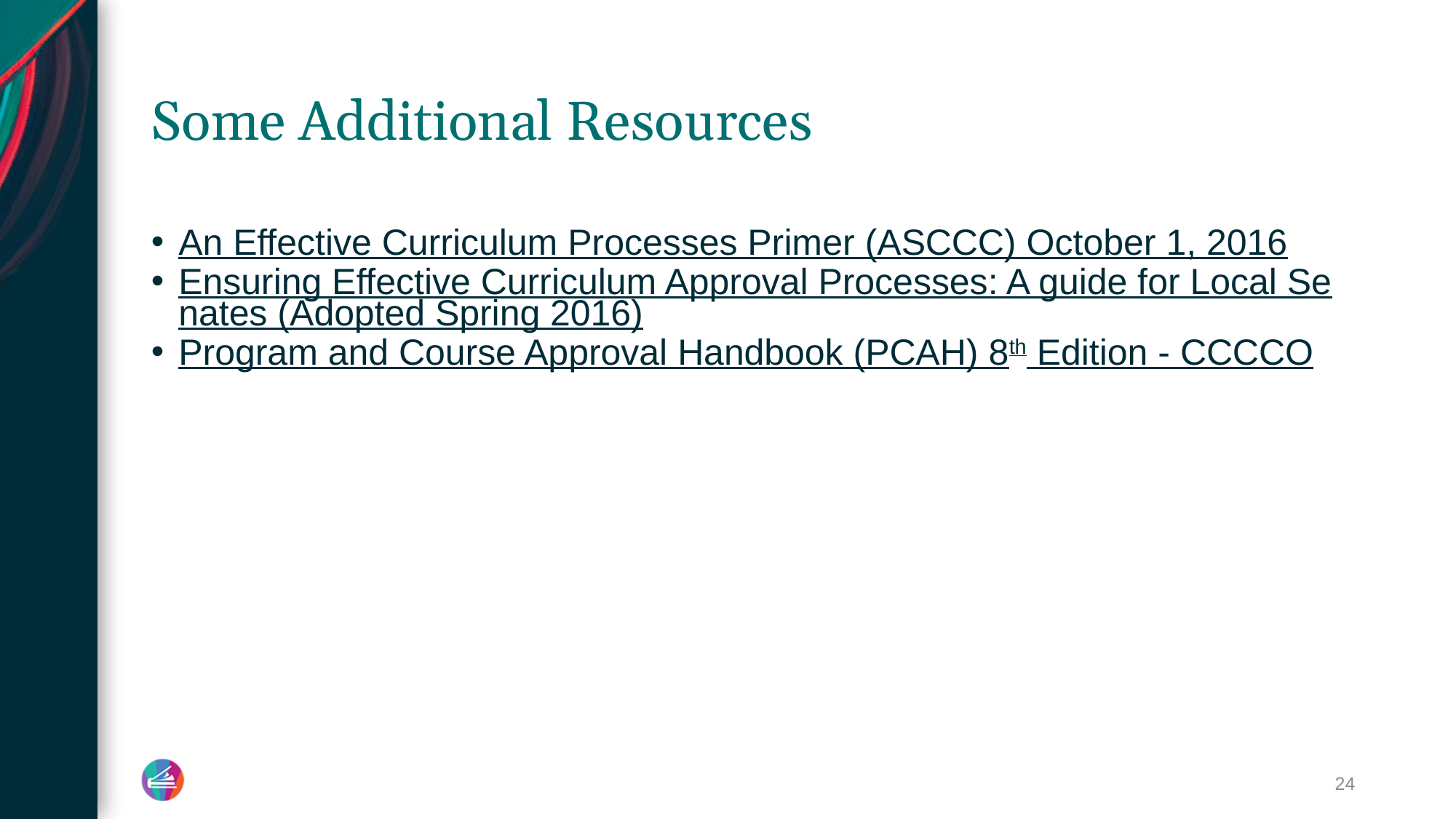

# Some Additional Resources
An Effective Curriculum Processes Primer (ASCCC) October 1, 2016
Ensuring Effective Curriculum Approval Processes: A guide for Local Senates (Adopted Spring 2016)
Program and Course Approval Handbook (PCAH) 8th Edition - CCCCO

24